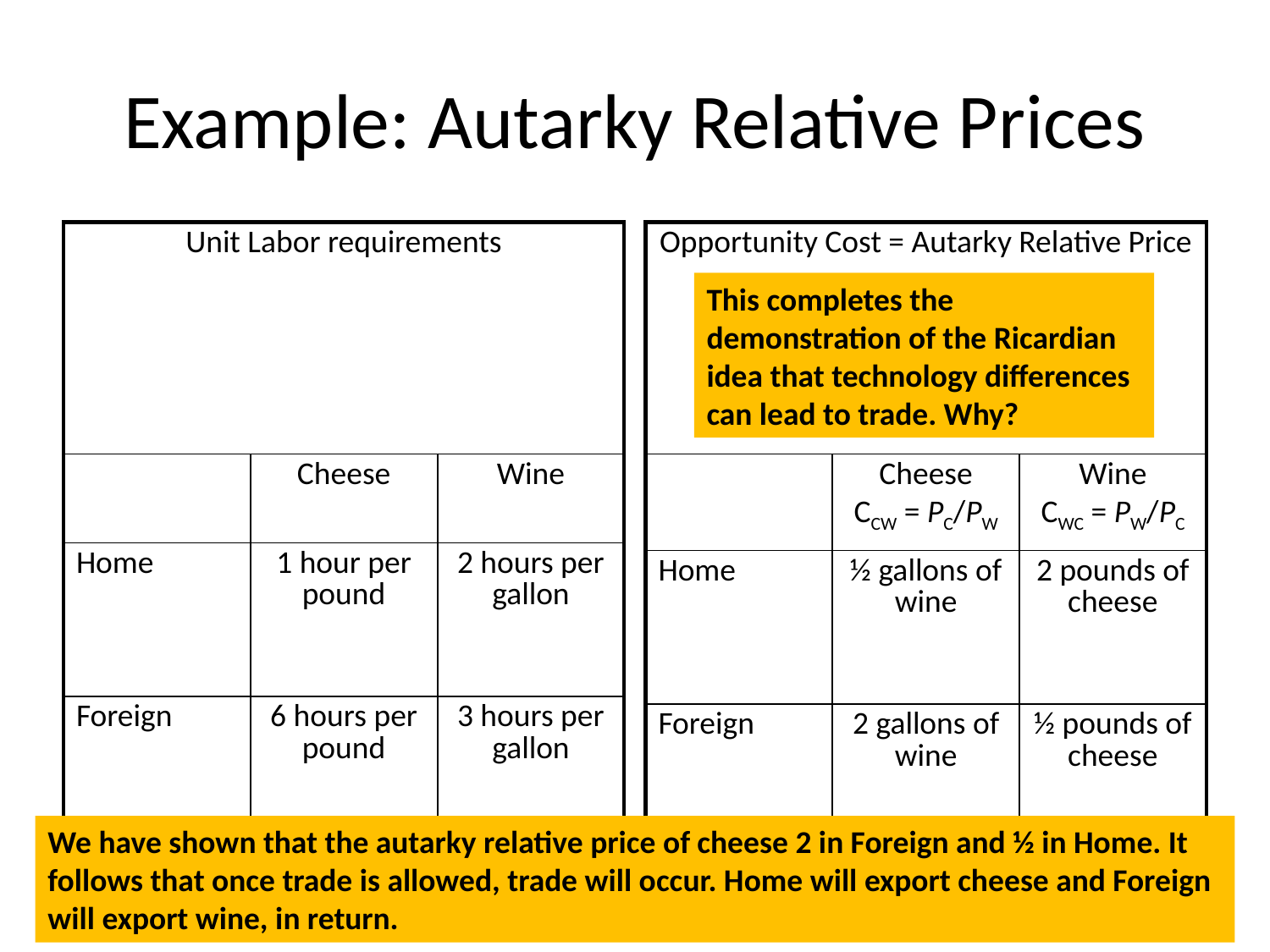

# Example: Autarky Relative Prices
| Unit Labor requirements |  |  |
| --- | --- | --- |
|  | Cheese | Wine |
| Home | 1 hour per pound | 2 hours per gallon |
| Foreign | 6 hours per pound | 3 hours per gallon |
| Opportunity Cost = Autarky Relative Price |  |  |
| --- | --- | --- |
|  | Cheese CCW = PC/PW | Wine CWC = PW/PC |
| Home | ½ gallons of wine | 2 pounds of cheese |
| Foreign | 2 gallons of wine | ½ pounds of cheese |
This completes the demonstration of the Ricardian idea that technology differences can lead to trade. Why?
We have shown that the autarky relative price of cheese 2 in Foreign and ½ in Home. It follows that once trade is allowed, trade will occur. Home will export cheese and Foreign will export wine, in return.